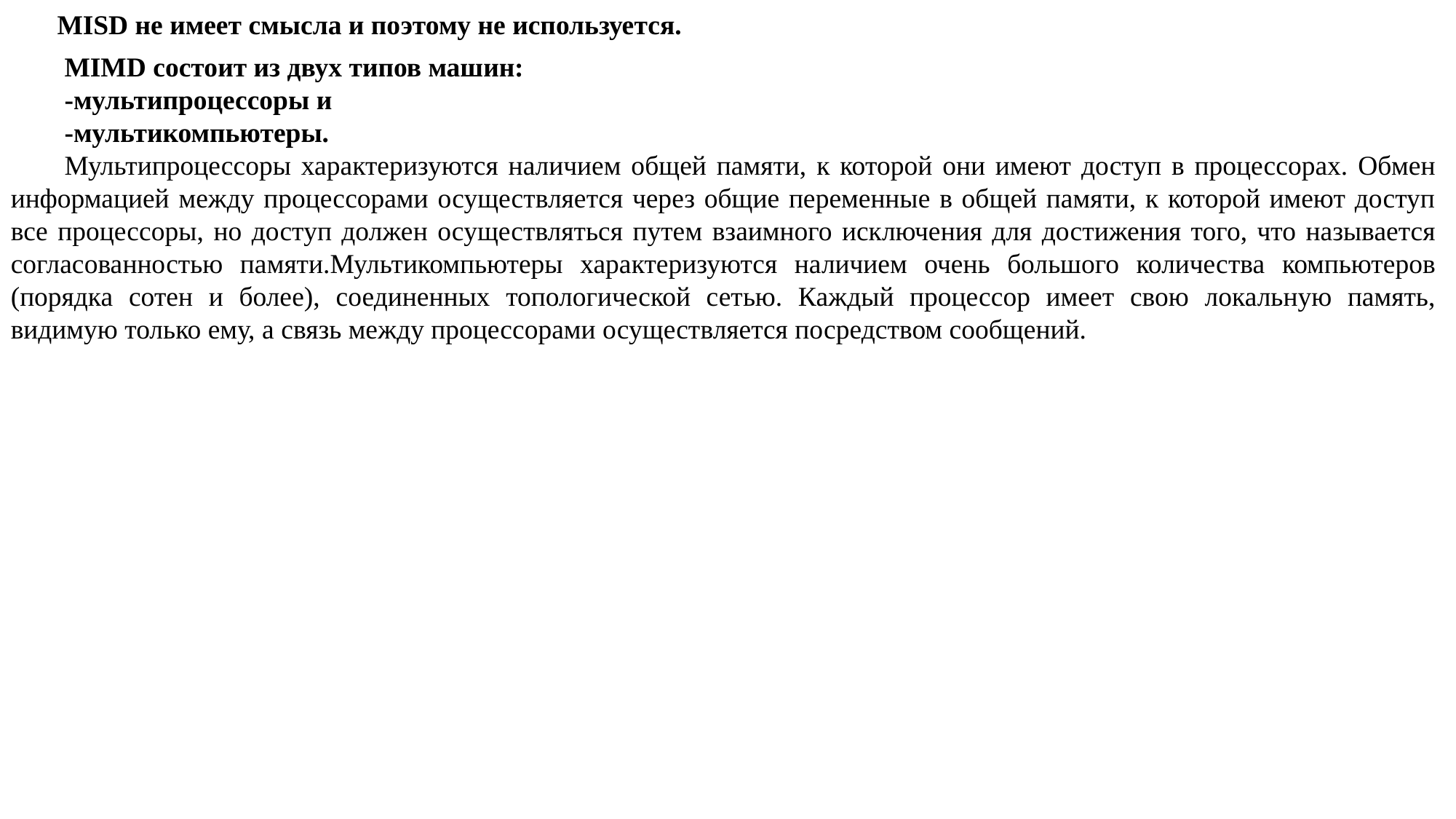

MISD не имеет смысла и поэтому не используется.
MIMD состоит из двух типов машин:
-мультипроцессоры и
-мультикомпьютеры.
Мультипроцессоры характеризуются наличием общей памяти, к которой они имеют доступ в процессорах. Обмен информацией между процессорами осуществляется через общие переменные в общей памяти, к которой имеют доступ все процессоры, но доступ должен осуществляться путем взаимного исключения для достижения того, что называется согласованностью памяти.Мультикомпьютеры характеризуются наличием очень большого количества компьютеров (порядка сотен и более), соединенных топологической сетью. Каждый процессор имеет свою локальную память, видимую только ему, а связь между процессорами осуществляется посредством сообщений.